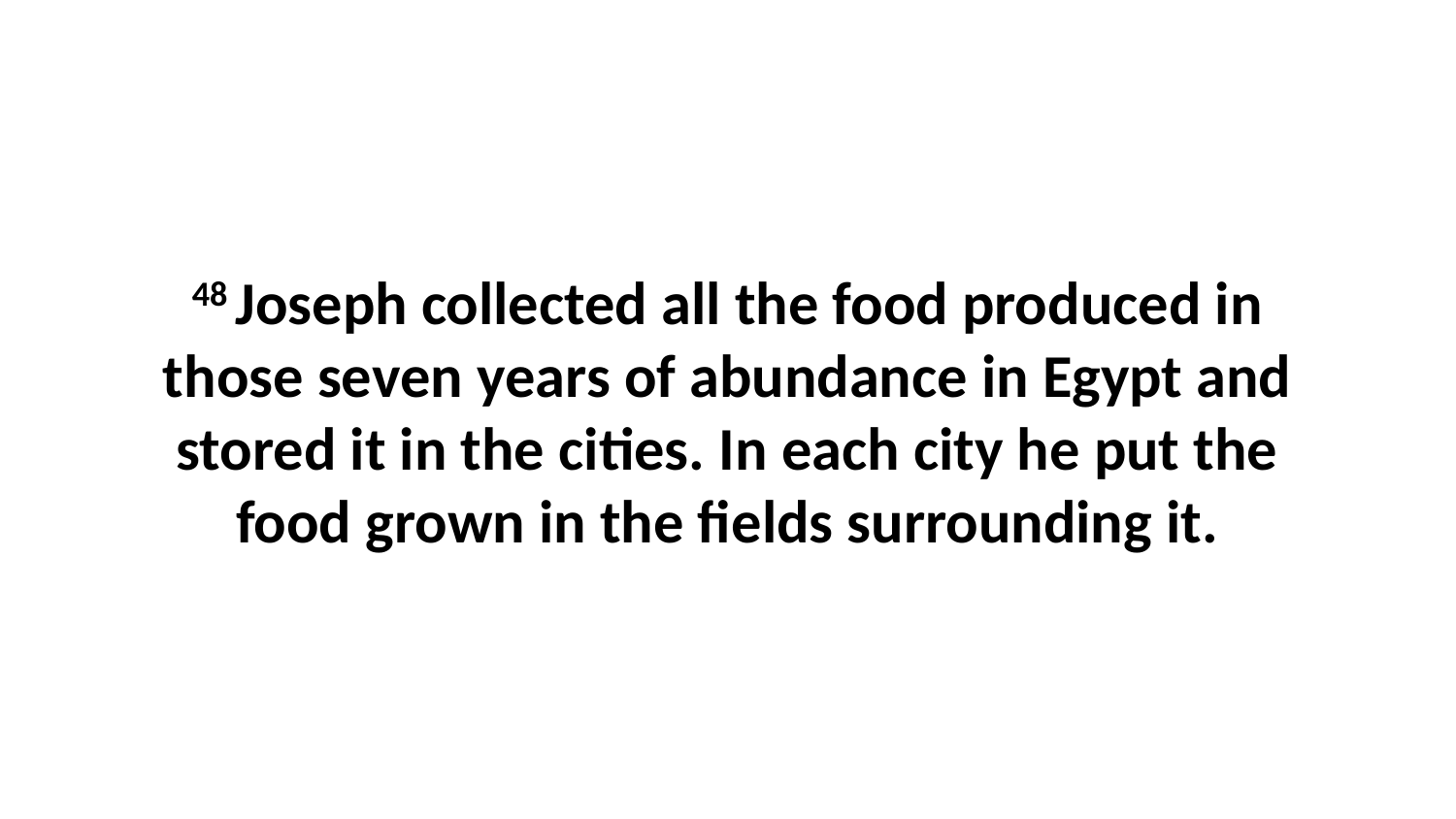

48 Joseph collected all the food produced in those seven years of abundance in Egypt and stored it in the cities. In each city he put the food grown in the fields surrounding it.